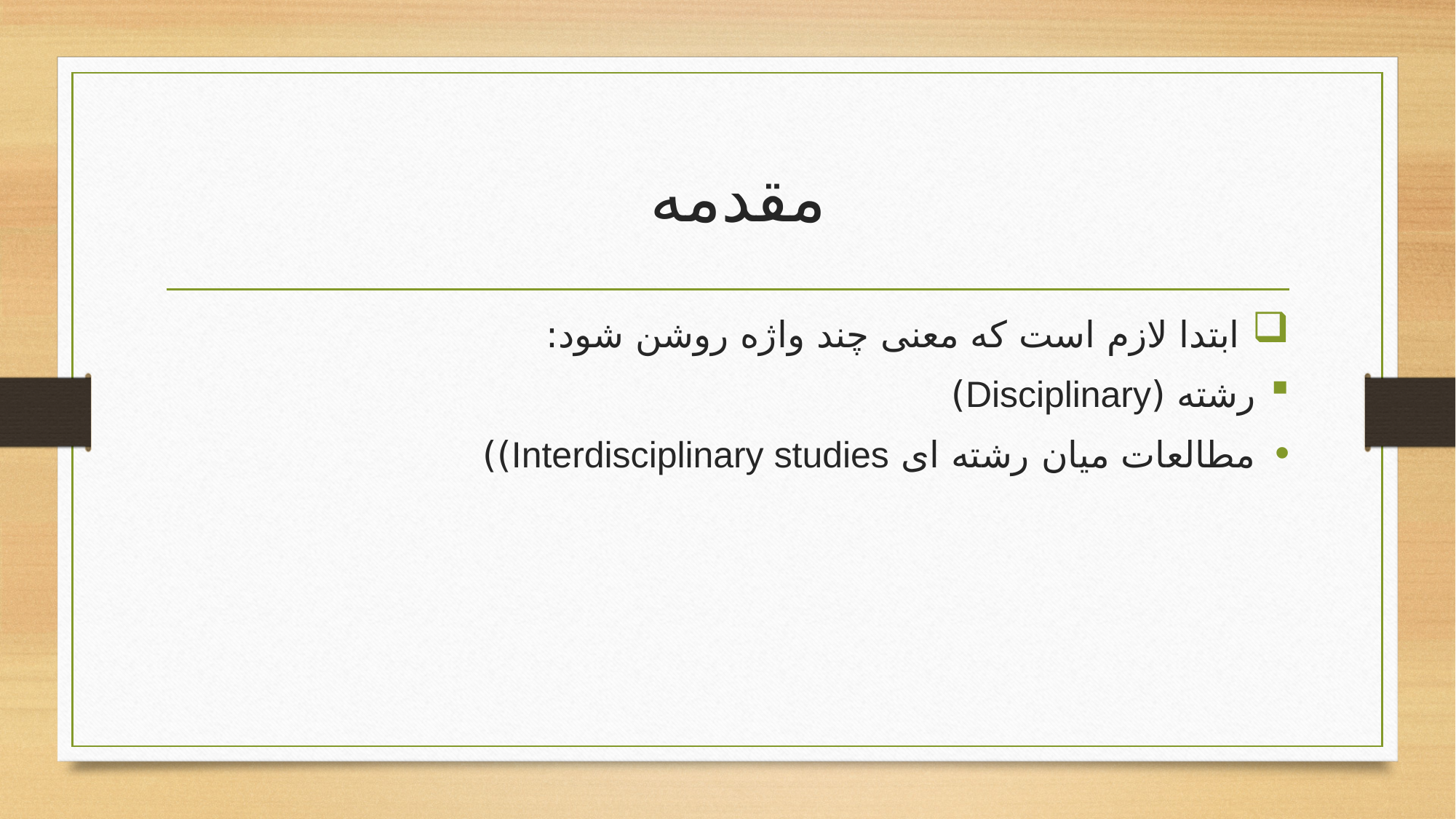

# مقدمه
 ابتدا لازم است که معنی چند واژه روشن شود:
رشته (Disciplinary)
مطالعات میان رشته ای Interdisciplinary studies))